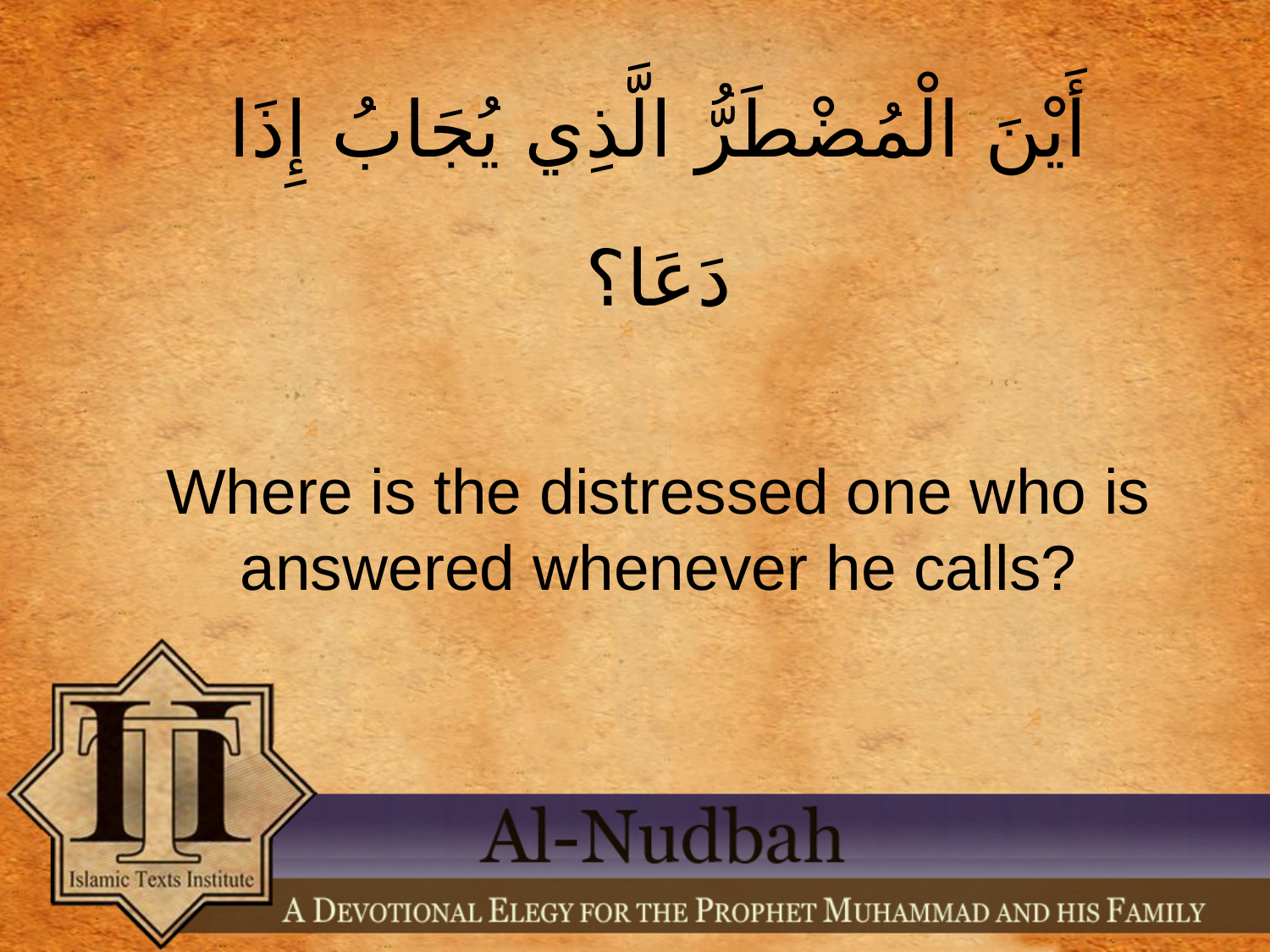

أَيْنَ الْمُضْطَرُّ الَّذِي يُجَابُ إِذَا دَعَا؟
Where is the distressed one who is answered whenever he calls?